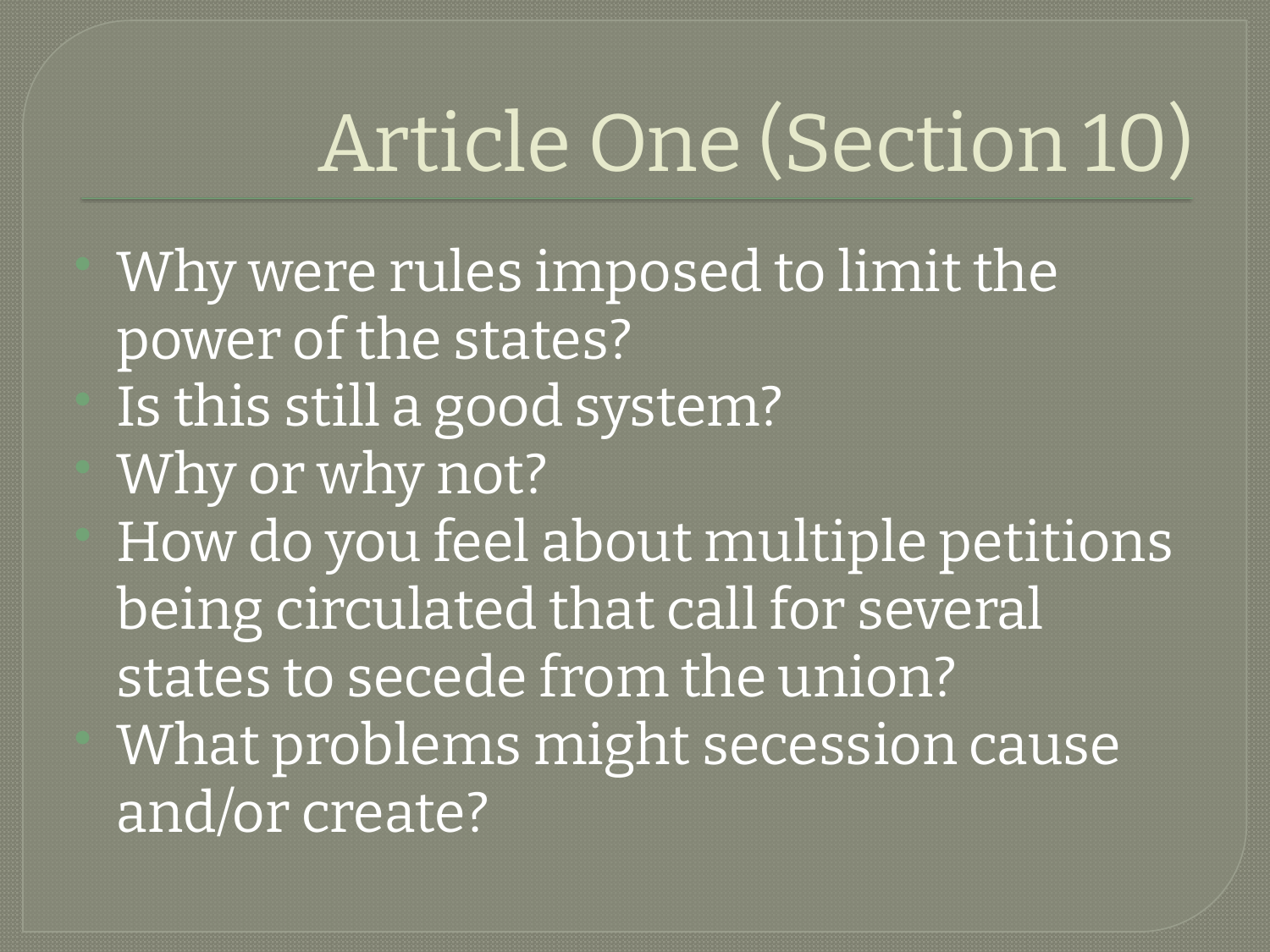

# Article One (Section 10)
Why were rules imposed to limit the power of the states?
Is this still a good system?
Why or why not?
How do you feel about multiple petitions being circulated that call for several states to secede from the union?
What problems might secession cause and/or create?